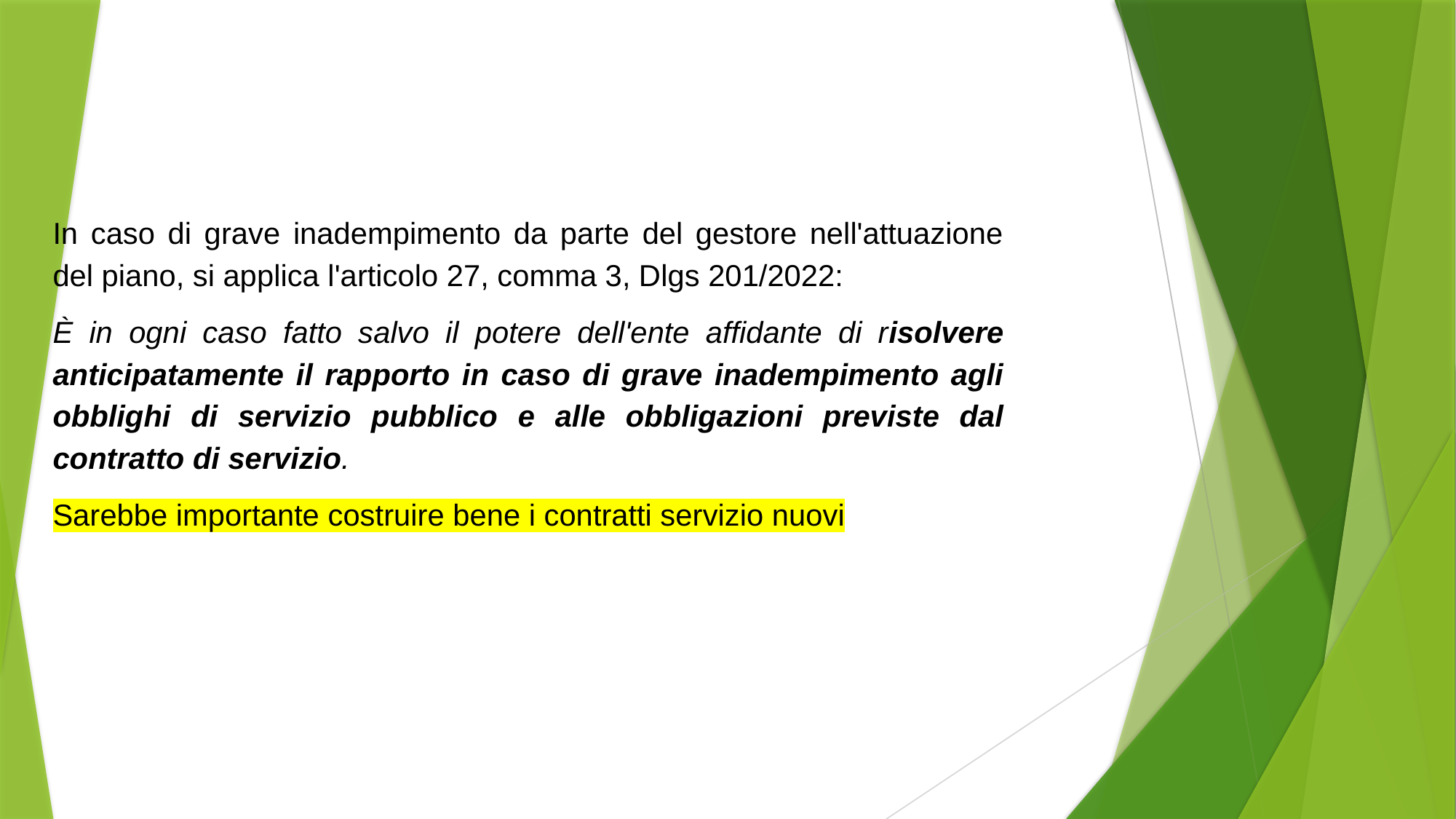

In caso di grave inadempimento da parte del gestore nell'attuazione del piano, si applica l'articolo 27, comma 3, Dlgs 201/2022:
È in ogni caso fatto salvo il potere dell'ente affidante di risolvere anticipatamente il rapporto in caso di grave inadempimento agli obblighi di servizio pubblico e alle obbligazioni previste dal contratto di servizio.
Sarebbe importante costruire bene i contratti servizio nuovi